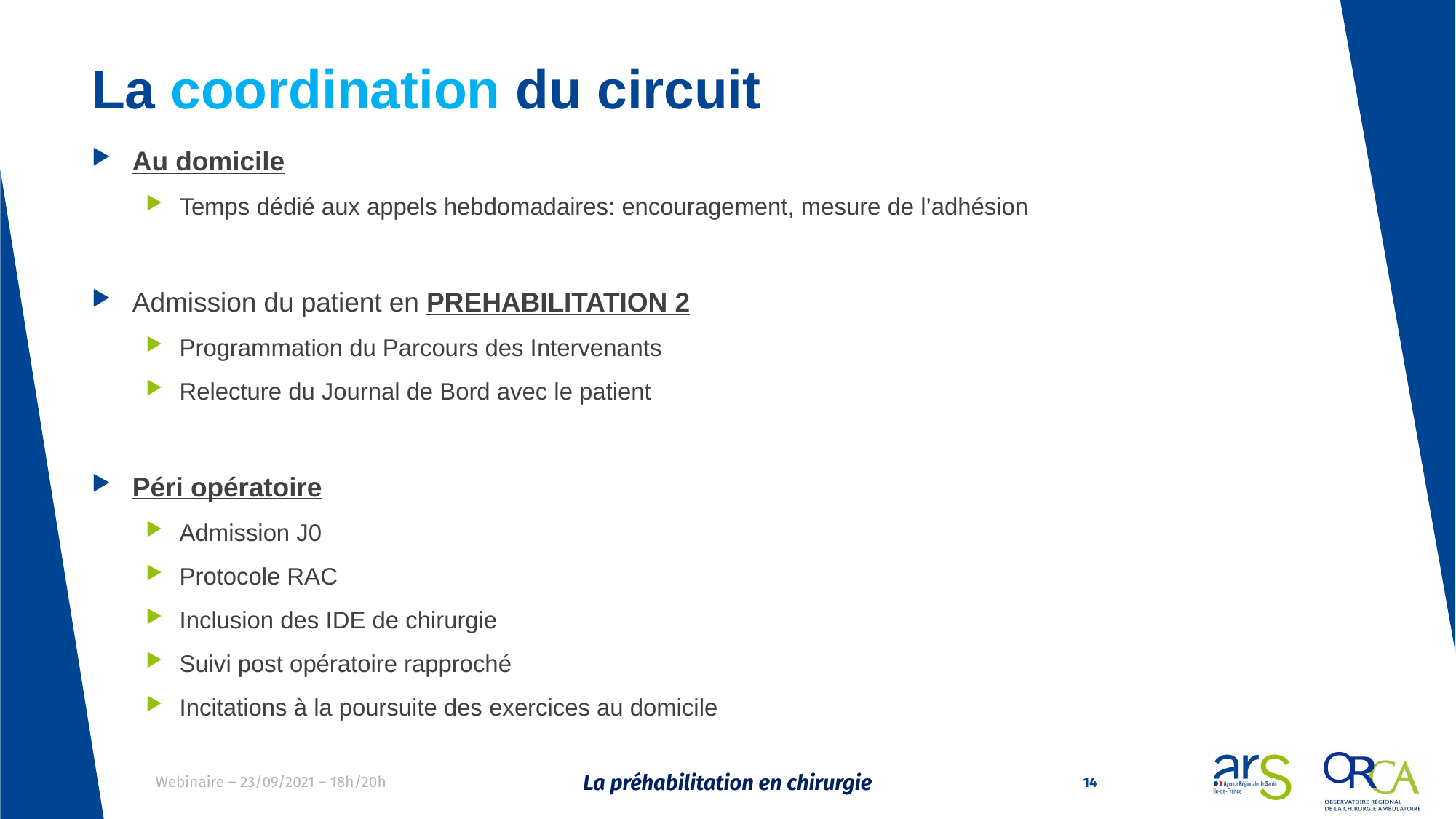

# La coordination du circuit
Au domicile
Temps dédié aux appels hebdomadaires: encouragement, mesure de l’adhésion

Admission du patient en PREHABILITATION 2
Programmation du Parcours des Intervenants
Relecture du Journal de Bord avec le patient

Péri opératoire
Admission J0
Protocole RAC
Inclusion des IDE de chirurgie
Suivi post opératoire rapproché
Incitations à la poursuite des exercices au domicile

La préhabilitation en chirurgie
14
Webinaire – 23/09/2021 – 18h/20h